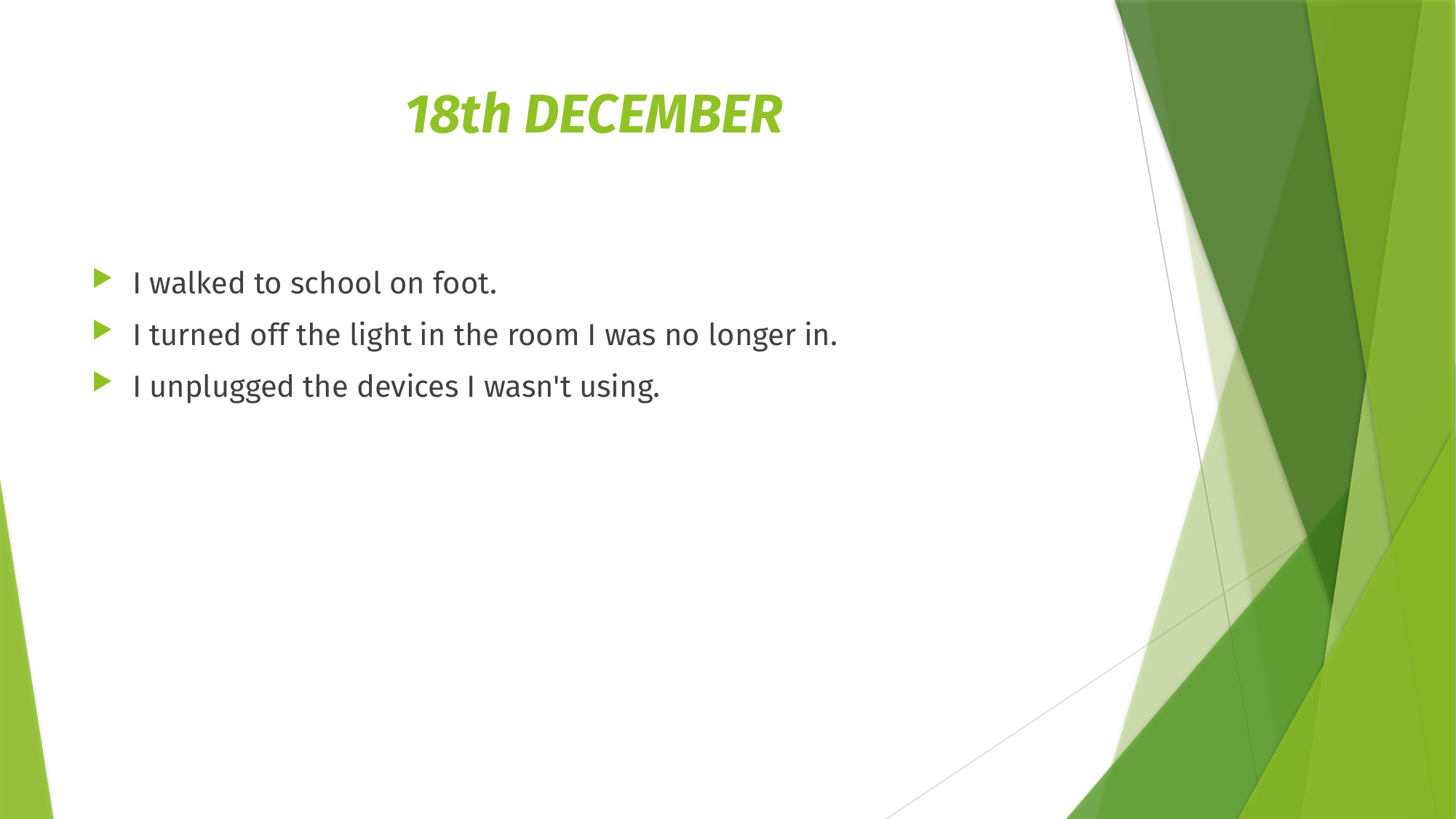

# 18th DECEMBER
I walked to school on foot.
I turned off the light in the room I was no longer in.
I unplugged the devices I wasn't using.